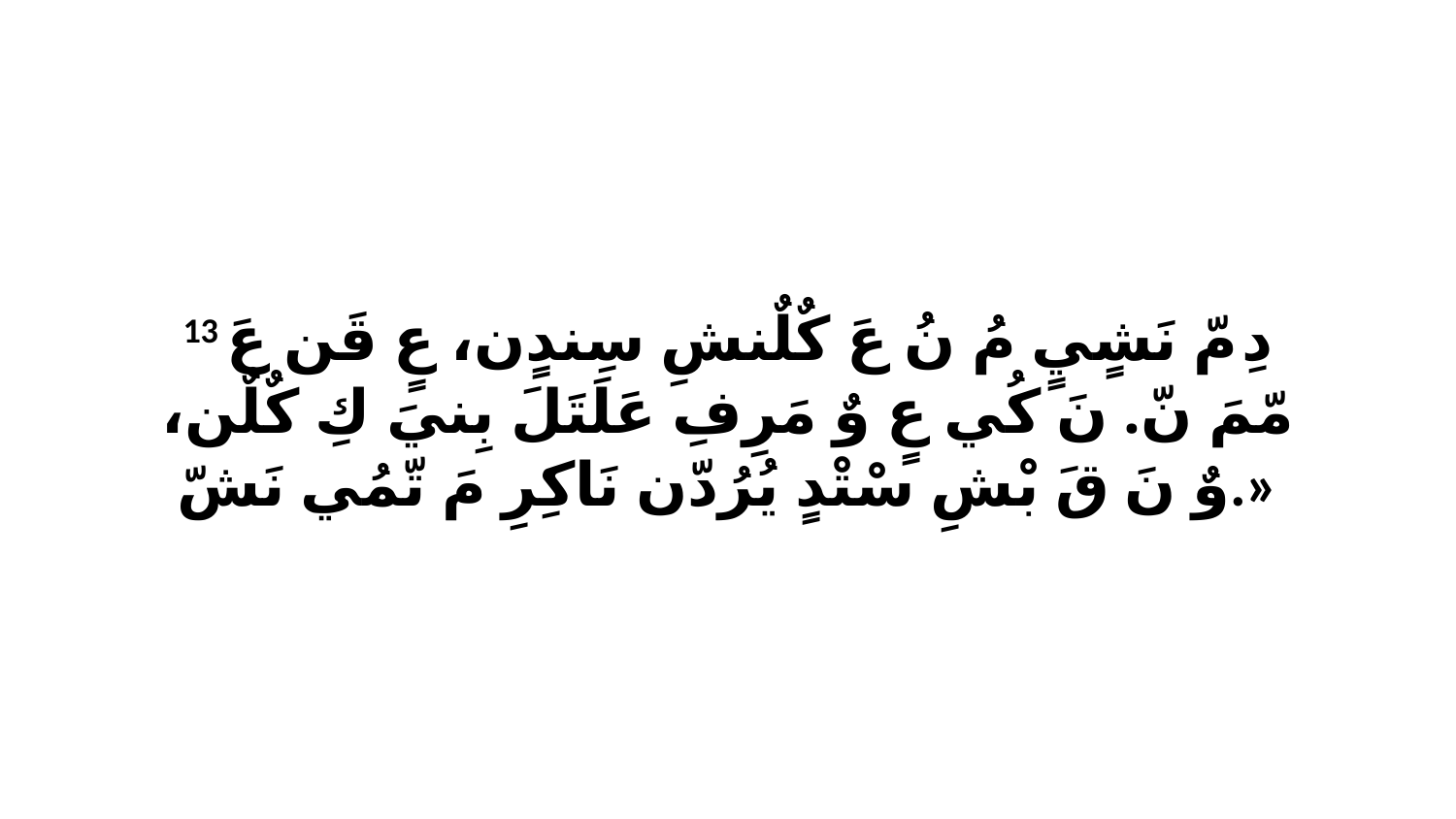

13 دِ مّ نَشٍيٍ مُ نُ عَ كٌلٌنشِ سِندٍن، عٍ قَن عَ مّمَ نّ. نَ كُي عٍ وٌ مَرِفِ عَلَتَلَ بِنيَ كِ كٌلٌن، وٌ نَ قَ بْشِ سْتْدٍ يُرُدّن نَاكِرِ مَ تّمُي نَشّ.»